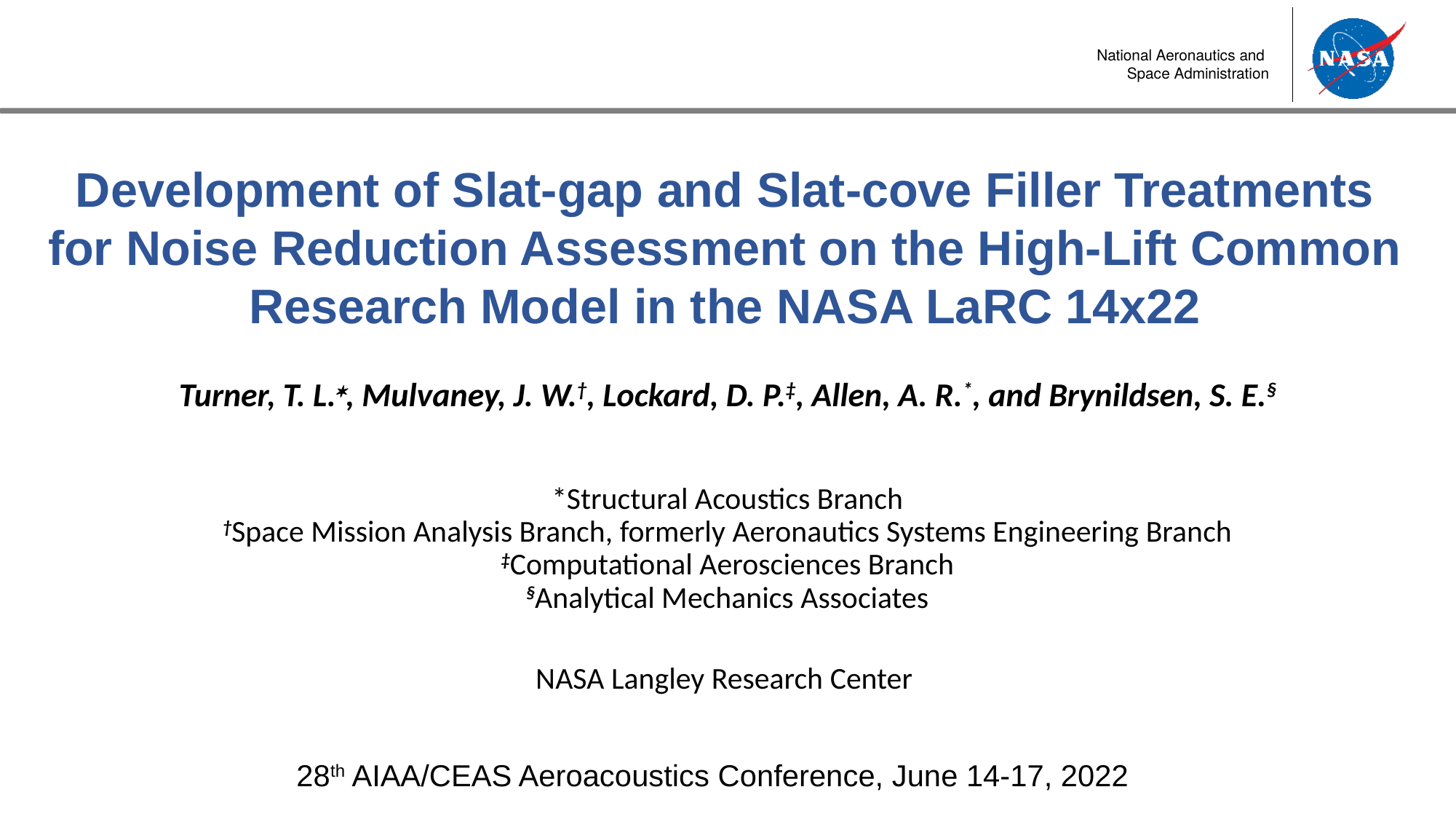

Development of Slat-gap and Slat-cove Filler Treatments for Noise Reduction Assessment on the High-Lift Common Research Model in the NASA LaRC 14x22
Turner, T. L.∗, Mulvaney, J. W.†, Lockard, D. P.‡, Allen, A. R.*, and Brynildsen, S. E.§

*Structural Acoustics Branch
†Space Mission Analysis Branch, formerly Aeronautics Systems Engineering Branch
‡Computational Aerosciences Branch
§Analytical Mechanics Associates

NASA Langley Research Center

28th AIAA/CEAS Aeroacoustics Conference, June 14-17, 2022